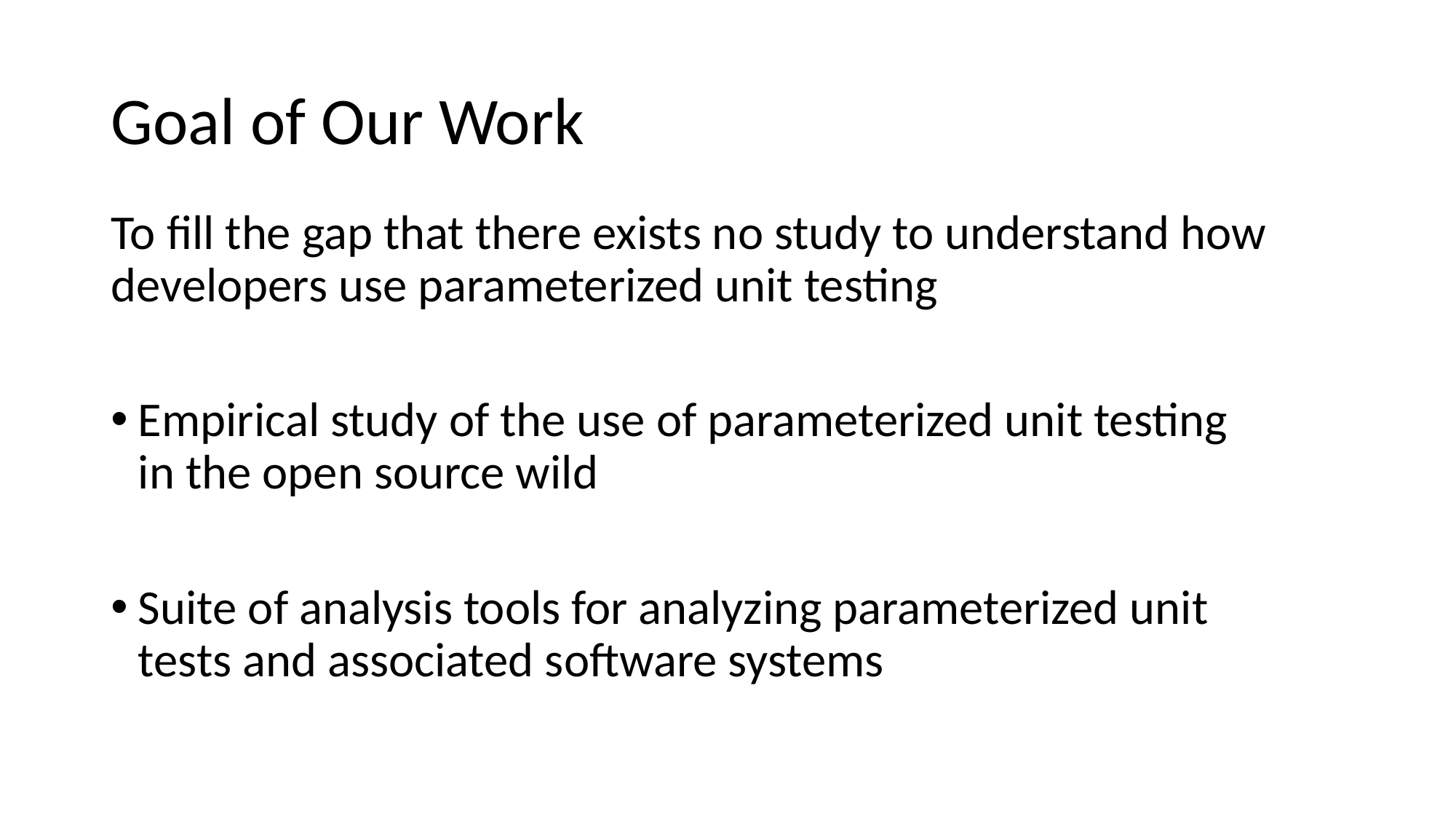

# Goal of Our Work
To fill the gap that there exists no study to understand how developers use parameterized unit testing

Empirical study of the use of parameterized unit testing in the open source wild

Suite of analysis tools for analyzing parameterized unit tests and associated software systems